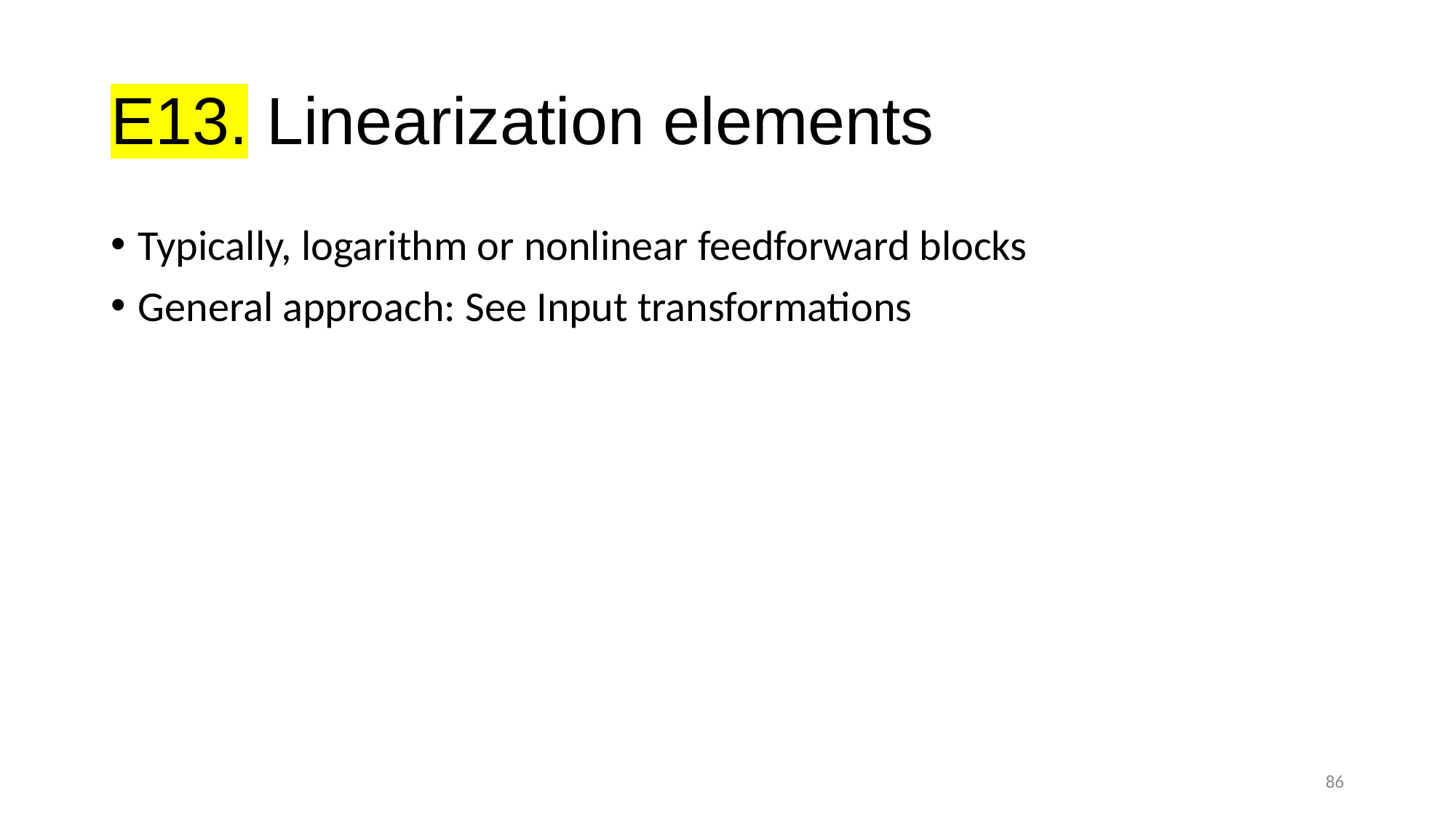

# E13. Linearization elements
Typically, logarithm or nonlinear feedforward blocks
General approach: See Input transformations
86